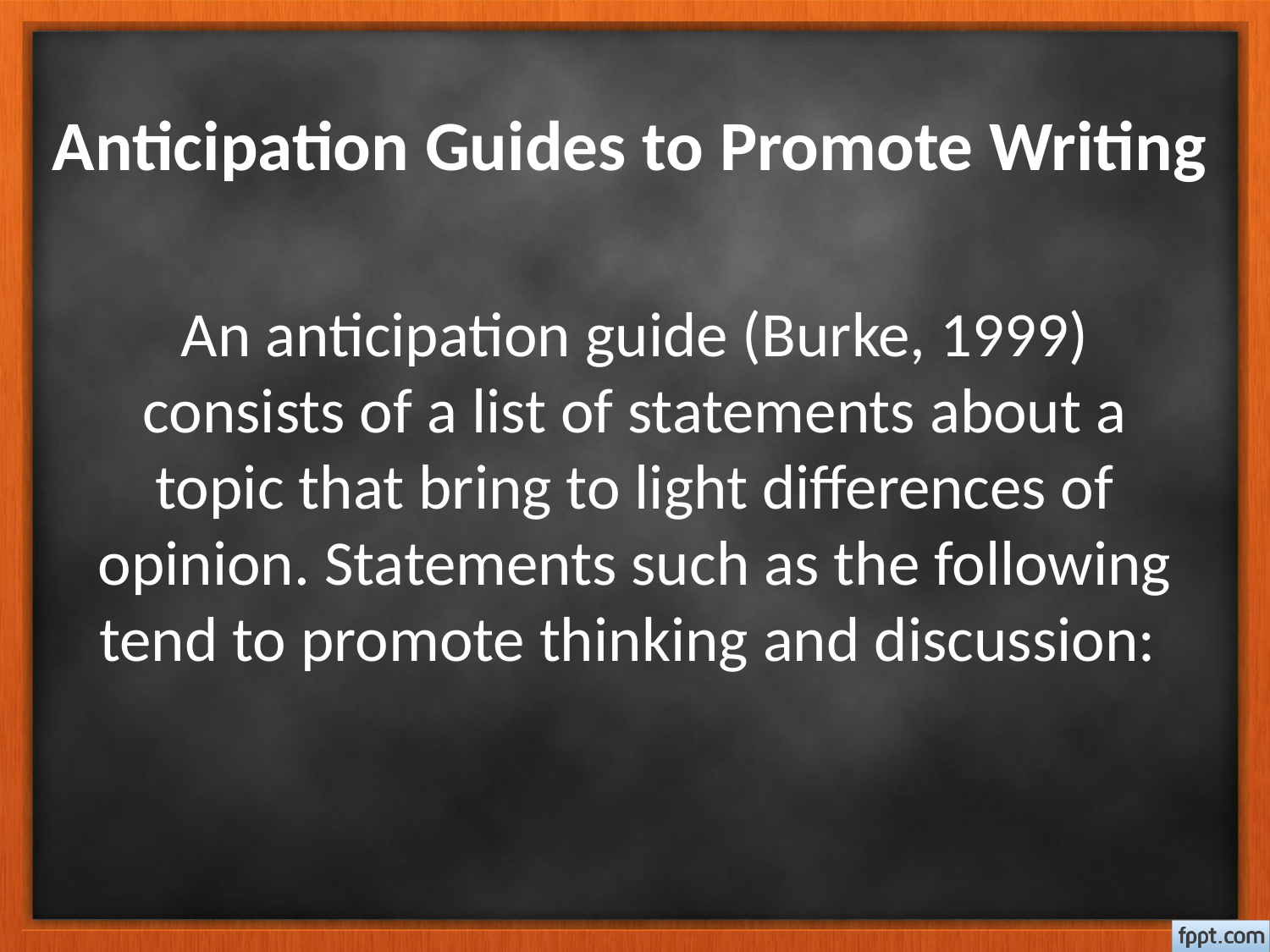

# Anticipation Guides to Promote Writing

An anticipation guide (Burke, 1999) consists of a list of statements about a topic that bring to light differences of opinion. Statements such as the following tend to promote thinking and discussion: